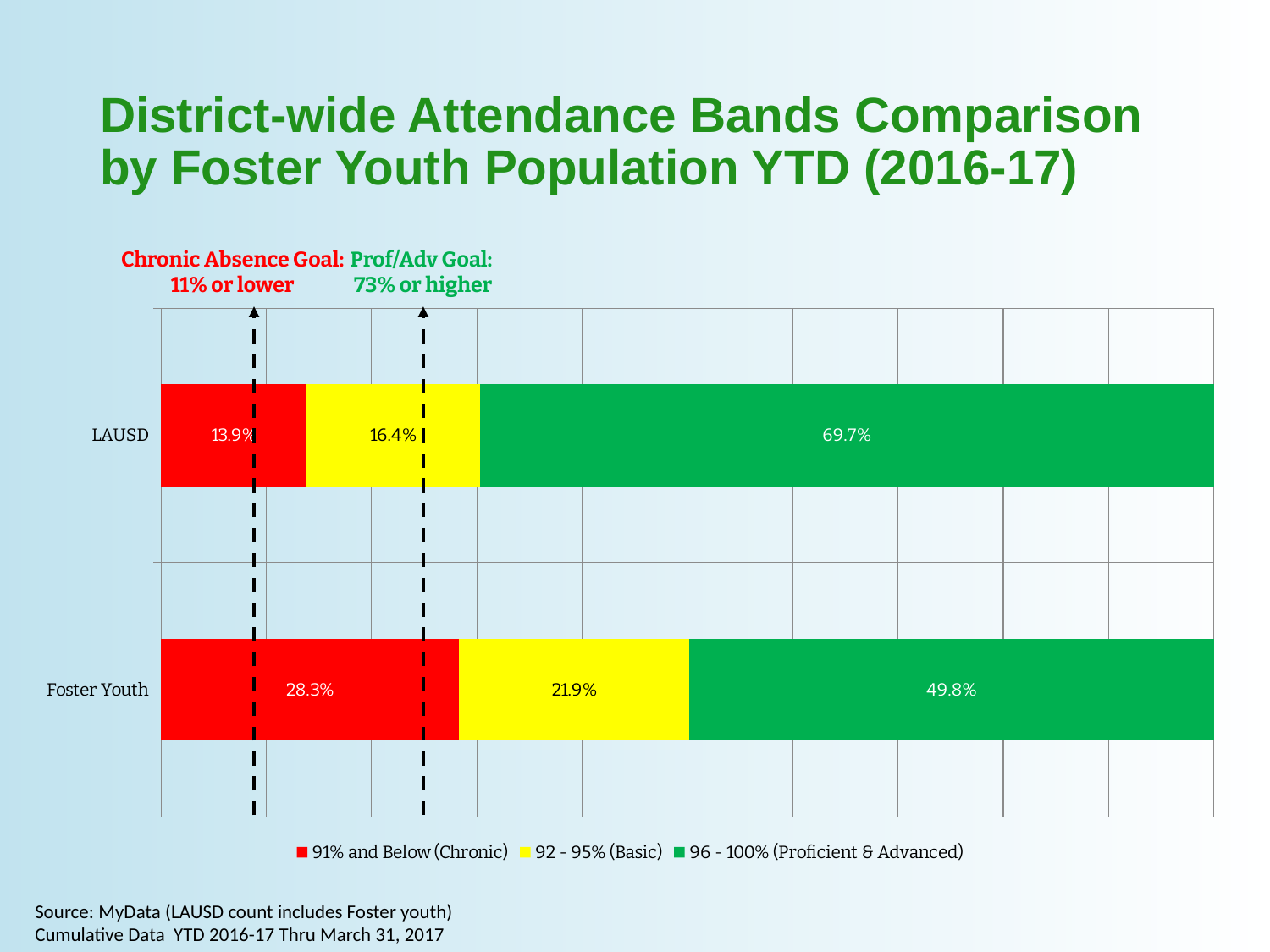

# District-wide Attendance Bands Comparison by Foster Youth Population YTD (2016-17)
Chronic Absence Goal: 11% or lower
Prof/Adv Goal:
73% or higher

### Chart

| Category | 91% and Below (Chronic) | 92 - 95% (Basic) | 96 - 100% (Proficient & Advanced) |
|---|---|---|---|
| Foster Youth | 0.28316151202749096 | 0.218900343642612 | 0.497938144329897 |
| LAUSD | 0.13852756302111902 | 0.164194754590716 | 0.697277682388165 |
Source: MyData (LAUSD count includes Foster youth)
Cumulative Data  YTD 2016-17 Thru March 31, 2017